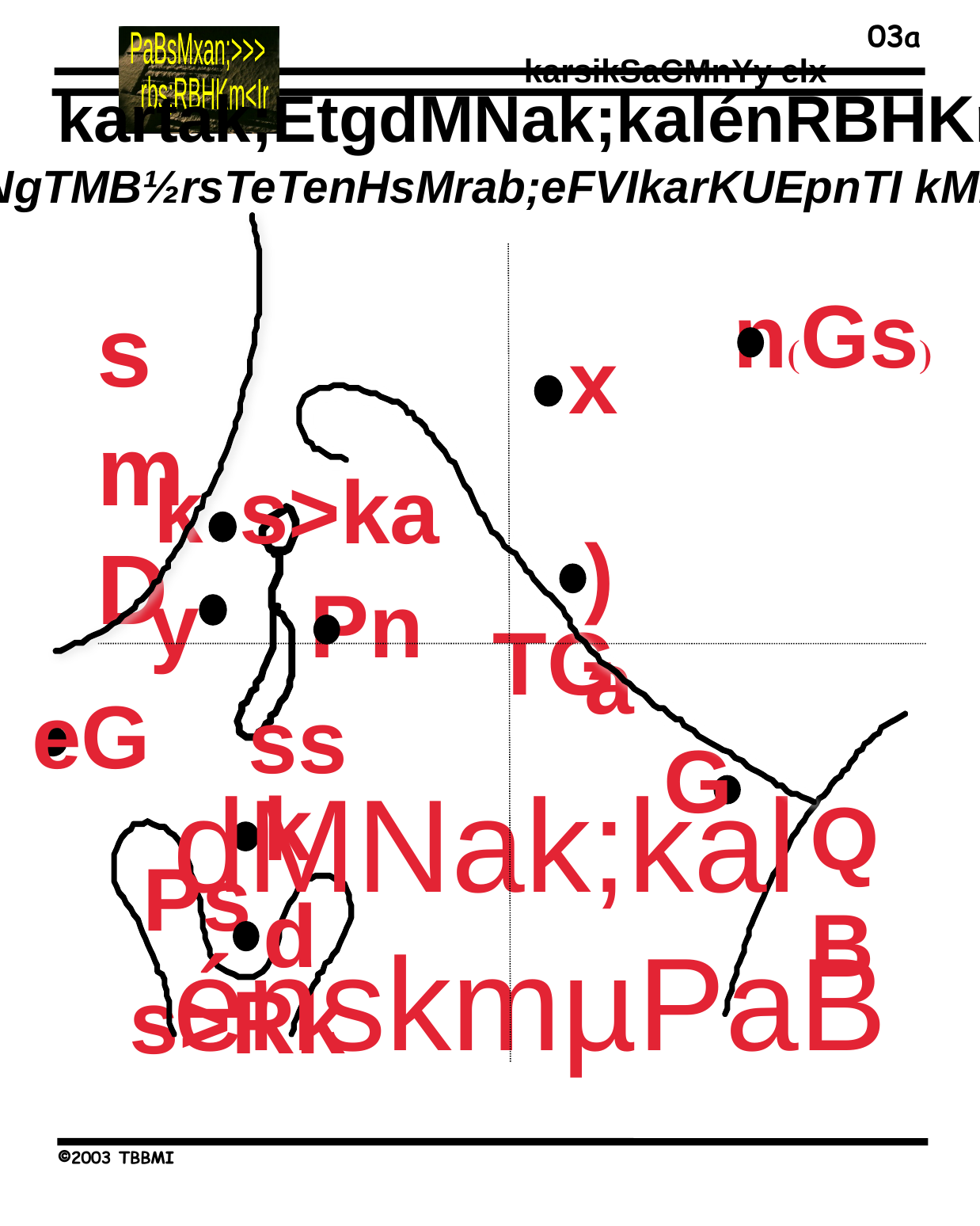

03a
kartak;EtgdMNak;kalénRBHKmI<r
 (eKalbMNgTMB½rsTeTenHsMrab;eFVIkarKUEpnTI kMLúgeBlsikçasala. )

n(Gs)
smD
x

k
s>ka

)a

y
Pn

TG

eG
ss

G

dMNak;kal
énskmµPaB
kd

QB

Ps

s>Rk